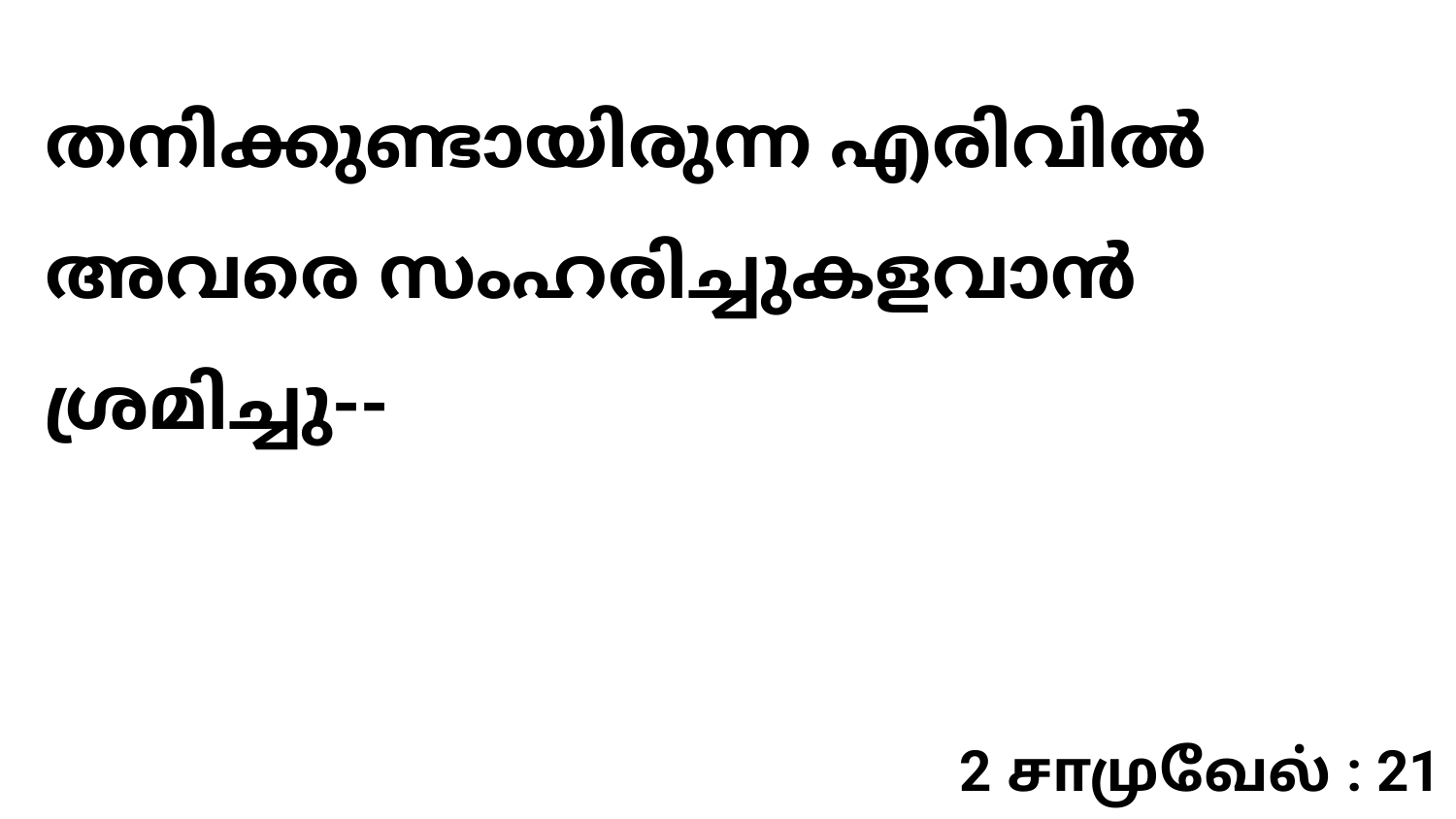

തനിക്കുണ്ടായിരുന്ന എരിവിൽ അവരെ സംഹരിച്ചുകളവാൻ ശ്രമിച്ചു--
2 சாமுவேல் : 21